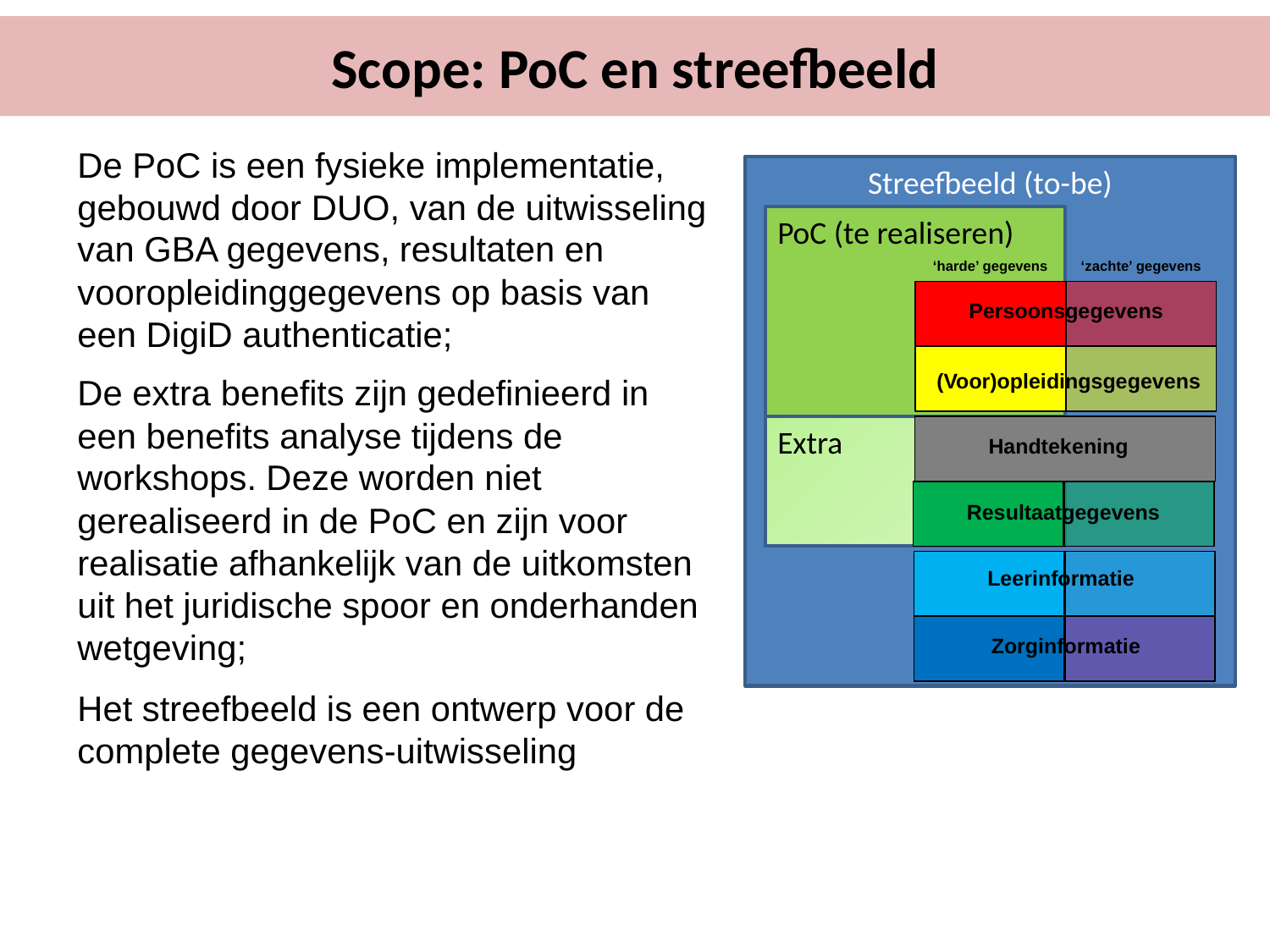

# Scope: PoC en streefbeeld
De PoC is een fysieke implementatie, gebouwd door DUO, van de uitwisseling van GBA gegevens, resultaten en vooropleidinggegevens op basis van een DigiD authenticatie;

De extra benefits zijn gedefinieerd in een benefits analyse tijdens de workshops. Deze worden niet gerealiseerd in de PoC en zijn voor realisatie afhankelijk van de uitkomsten uit het juridische spoor en onderhanden wetgeving;

Het streefbeeld is een ontwerp voor de complete gegevens-uitwisseling
Streefbeeld (to-be)
PoC (te realiseren)
‘harde’ gegevens
‘zachte’ gegevens

Persoonsgegevens

(Voor)opleidingsgegevens
Extra

Handtekening

Resultaatgegevens

Leerinformatie

Zorginformatie